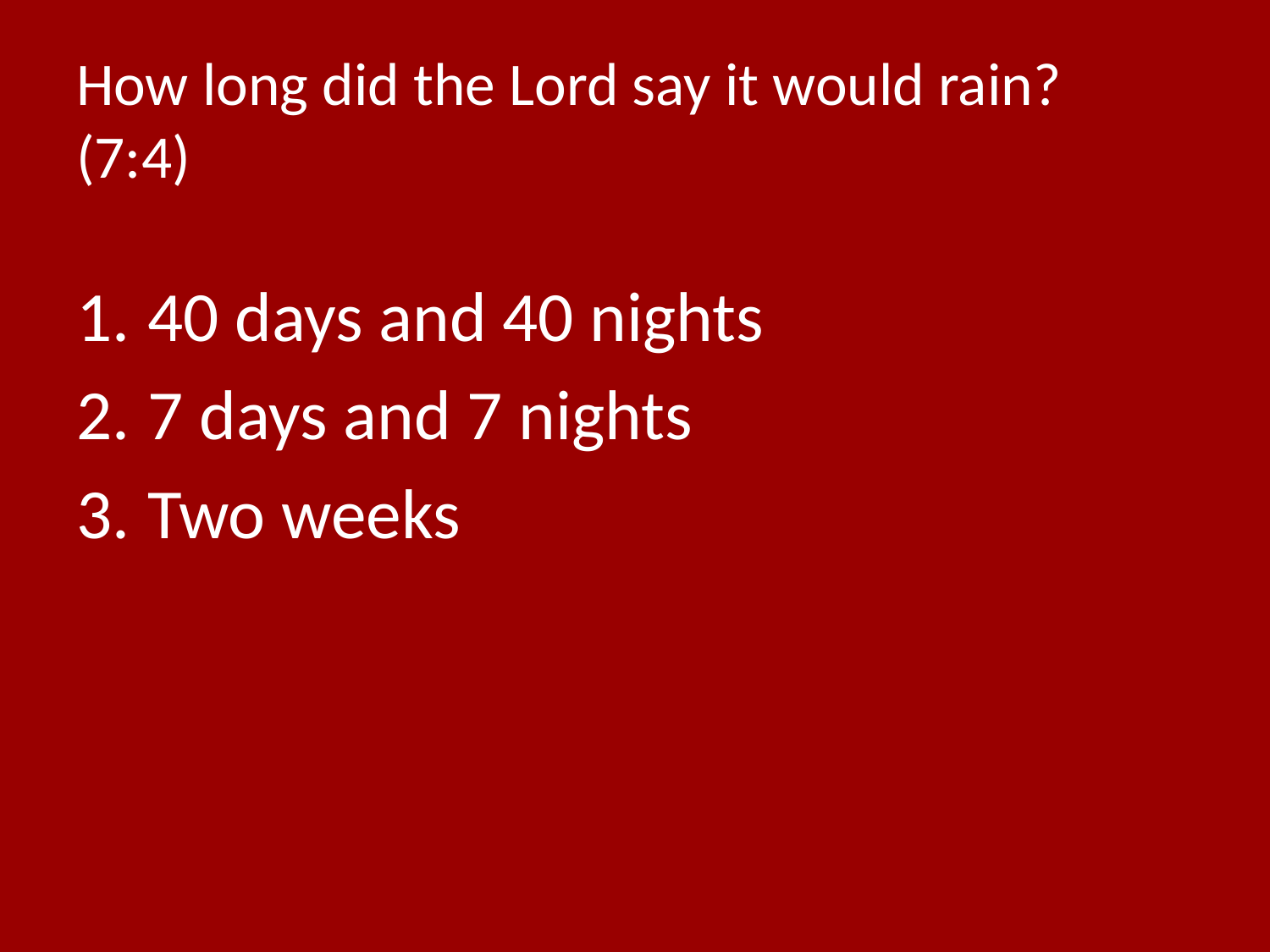

# How long did the Lord say it would rain?  (7:4)
40 days and 40 nights
7 days and 7 nights
Two weeks